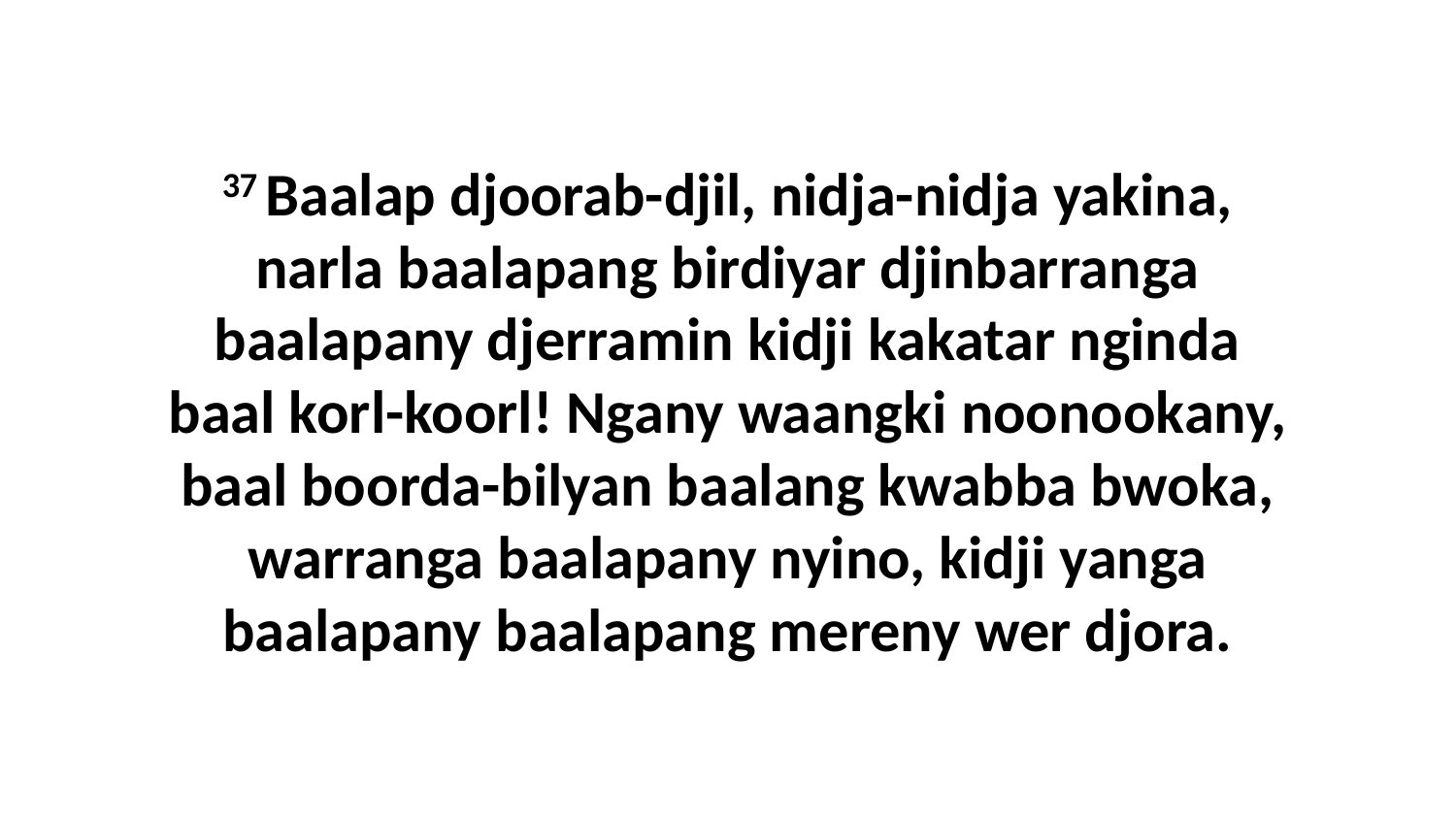

37 Baalap djoorab-djil, nidja-nidja yakina, narla baalapang birdiyar djinbarranga baalapany djerramin kidji kakatar nginda baal korl-koorl! Ngany waangki noonookany, baal boorda-bilyan baalang kwabba bwoka, warranga baalapany nyino, kidji yanga baalapany baalapang mereny wer djora.